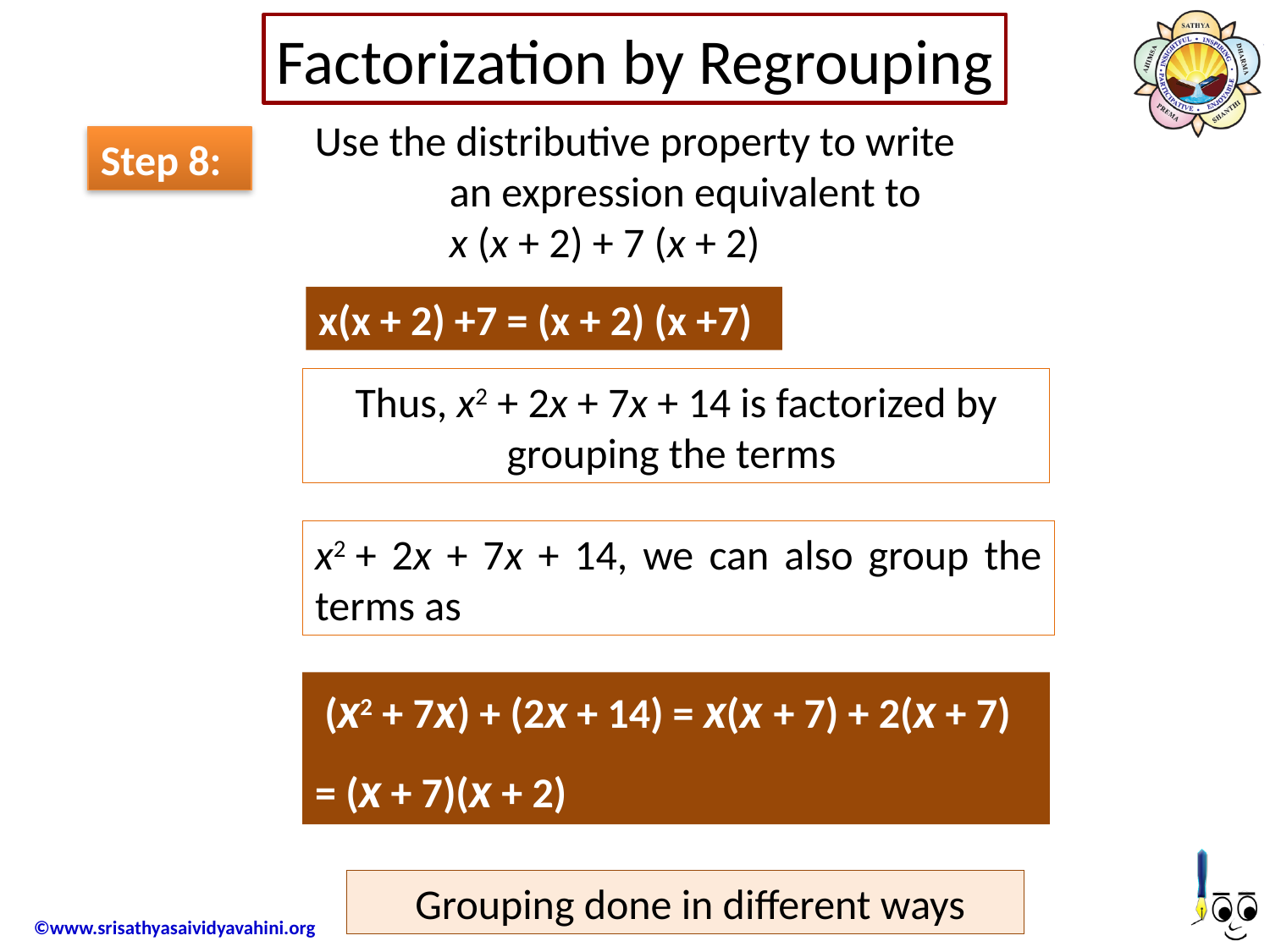

Factorization by Regrouping
Use the distributive property to write an expression equivalent to   x (x + 2) + 7 (x + 2)
Step 8:
x(x + 2) +7 = (x + 2) (x +7)
Thus, x2 + 2x + 7x + 14 is factorized by grouping the terms
x2 + 2x + 7x + 14, we can also group the terms as
 (x2 + 7x) + (2x + 14) = x(x + 7) + 2(x + 7)
= (x + 7)(x + 2)
 Grouping done in different ways